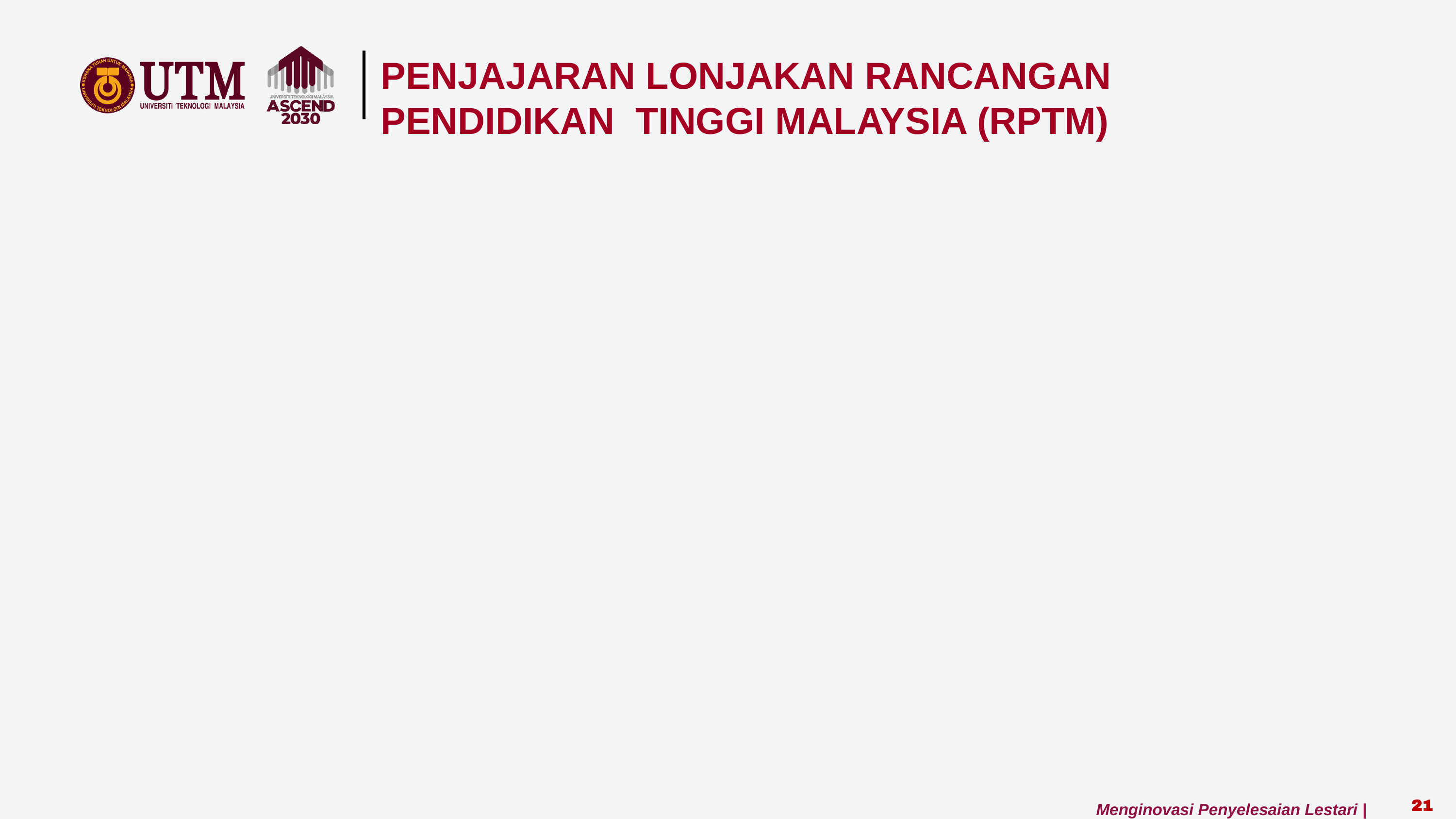

PENJAJARAN LONJAKAN RANCANGAN
PENDIDIKAN  TINGGI MALAYSIA (RPTM)